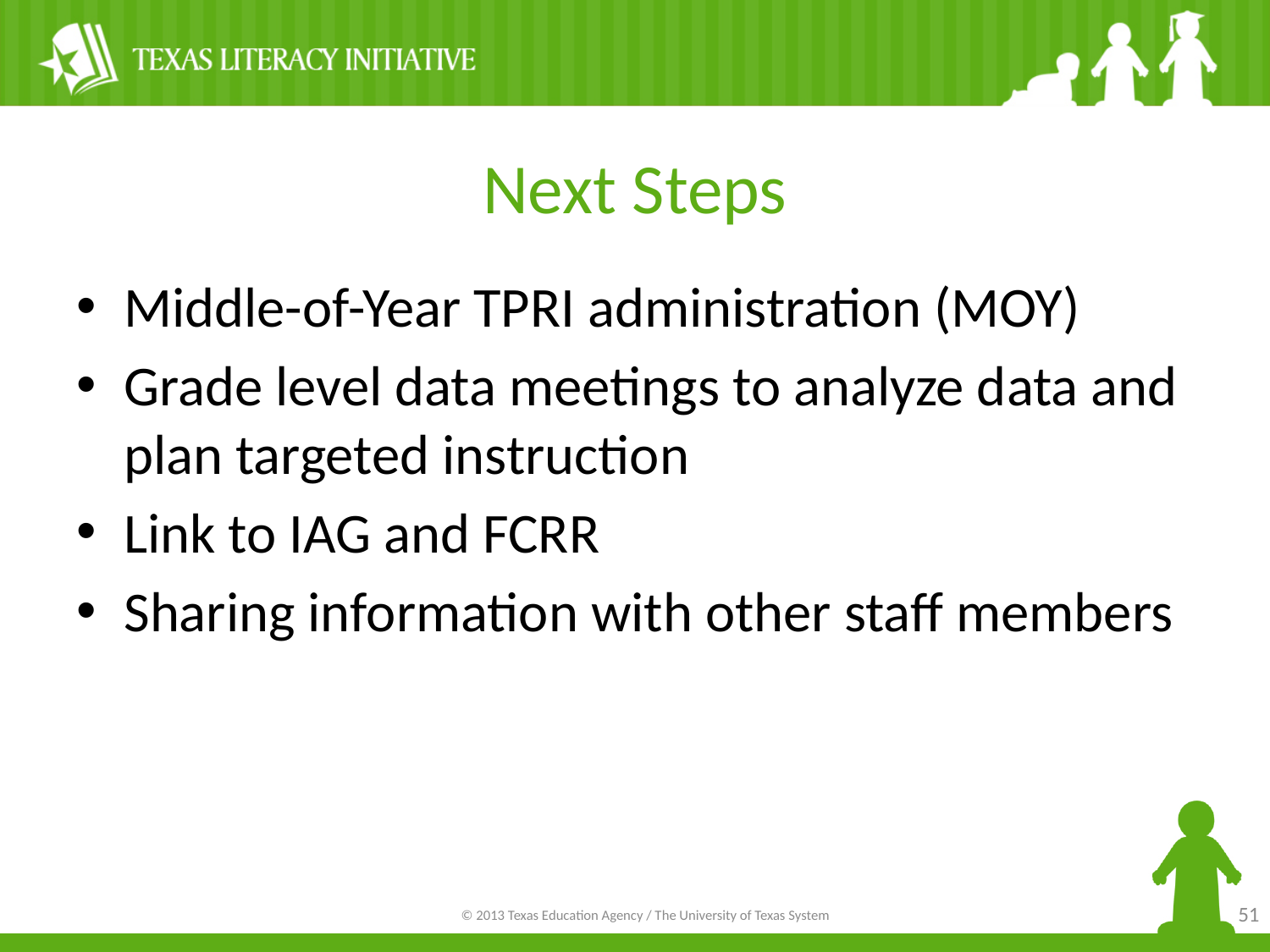

# Next Steps
Middle-of-Year TPRI administration (MOY)
Grade level data meetings to analyze data and plan targeted instruction
Link to IAG and FCRR
Sharing information with other staff members

51